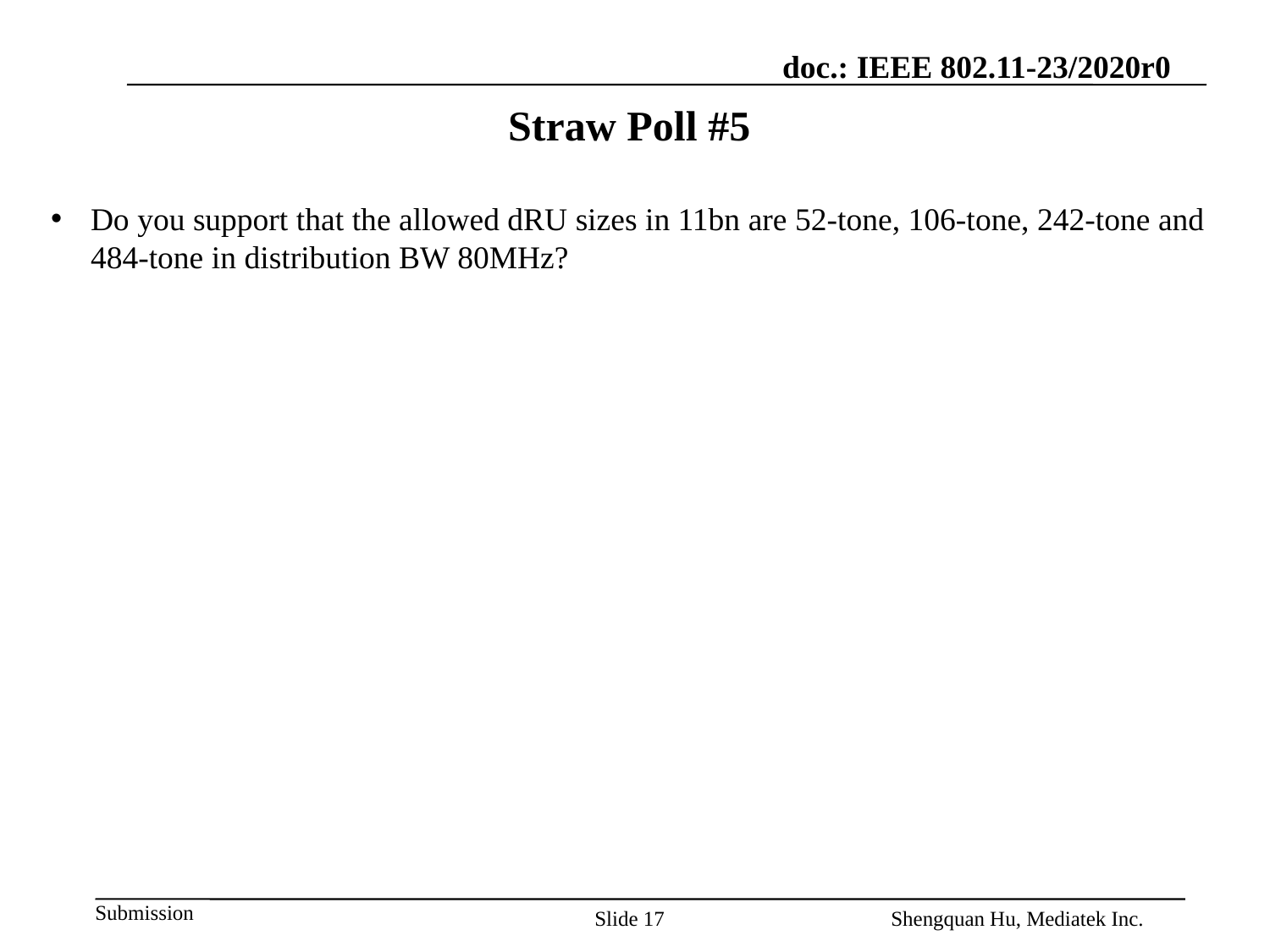

# Straw Poll #5
Do you support that the allowed dRU sizes in 11bn are 52-tone, 106-tone, 242-tone and 484-tone in distribution BW 80MHz?
Slide 17
Shengquan Hu, Mediatek Inc.